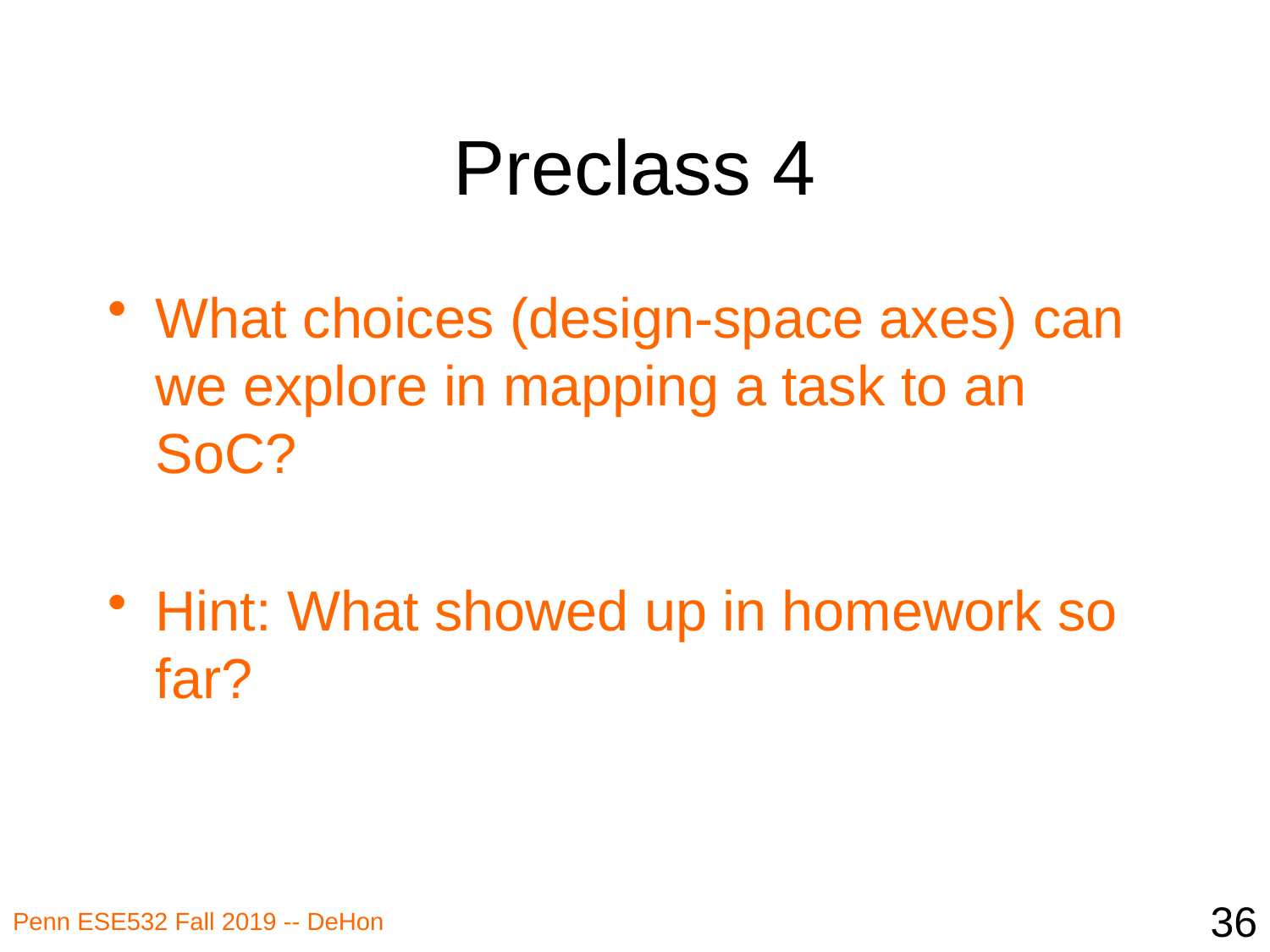

# Preclass 4
What choices (design-space axes) can we explore in mapping a task to an SoC?

Hint: What showed up in homework so far?
36
Penn ESE532 Fall 2019 -- DeHon